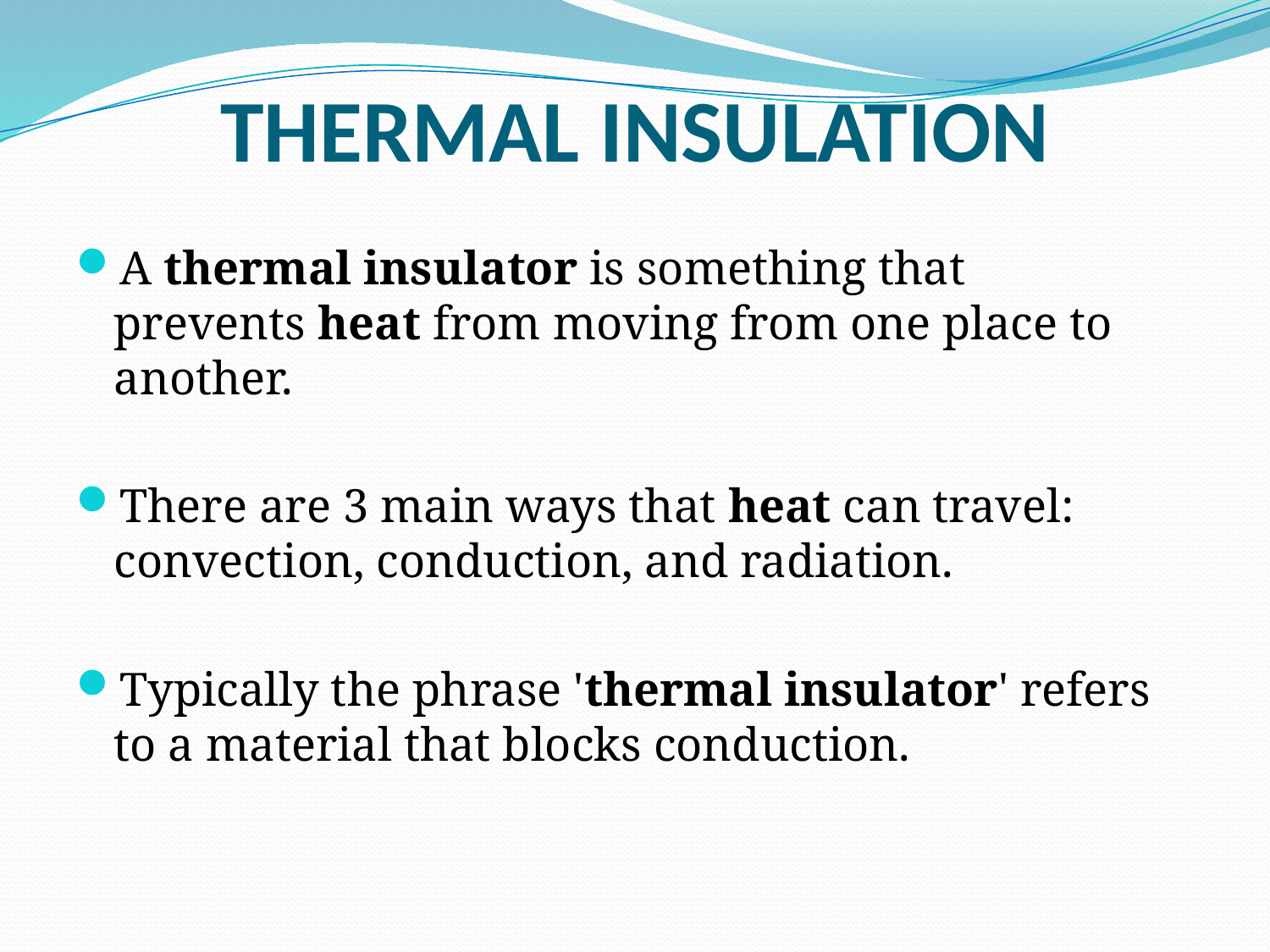

# THERMAL INSULATION
A thermal insulator is something that prevents heat from moving from one place to another.

There are 3 main ways that heat can travel: convection, conduction, and radiation.

Typically the phrase 'thermal insulator' refers to a material that blocks conduction.